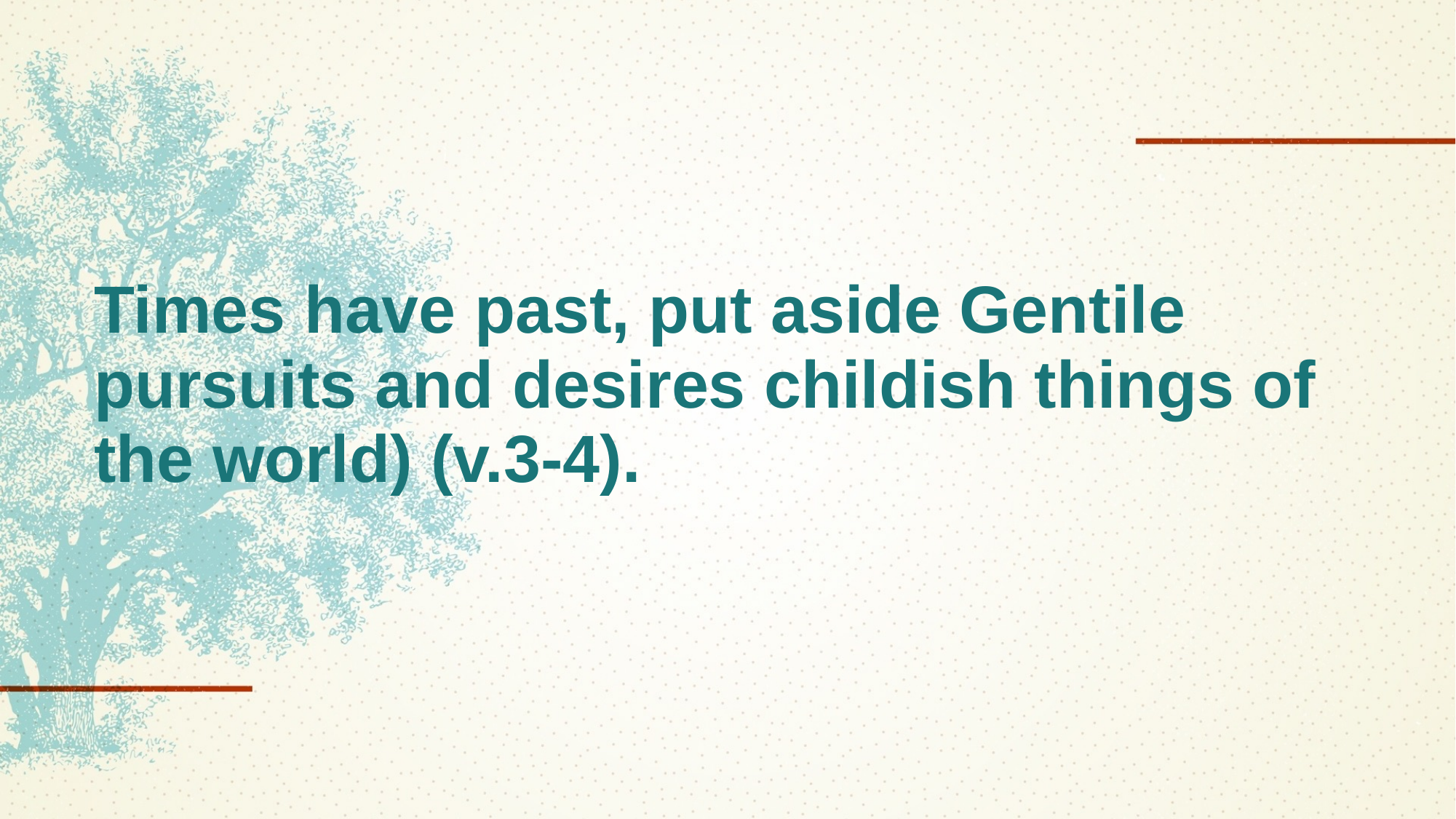

# Times have past, put aside Gentile pursuits and desires childish things of the world) (v.3-4).